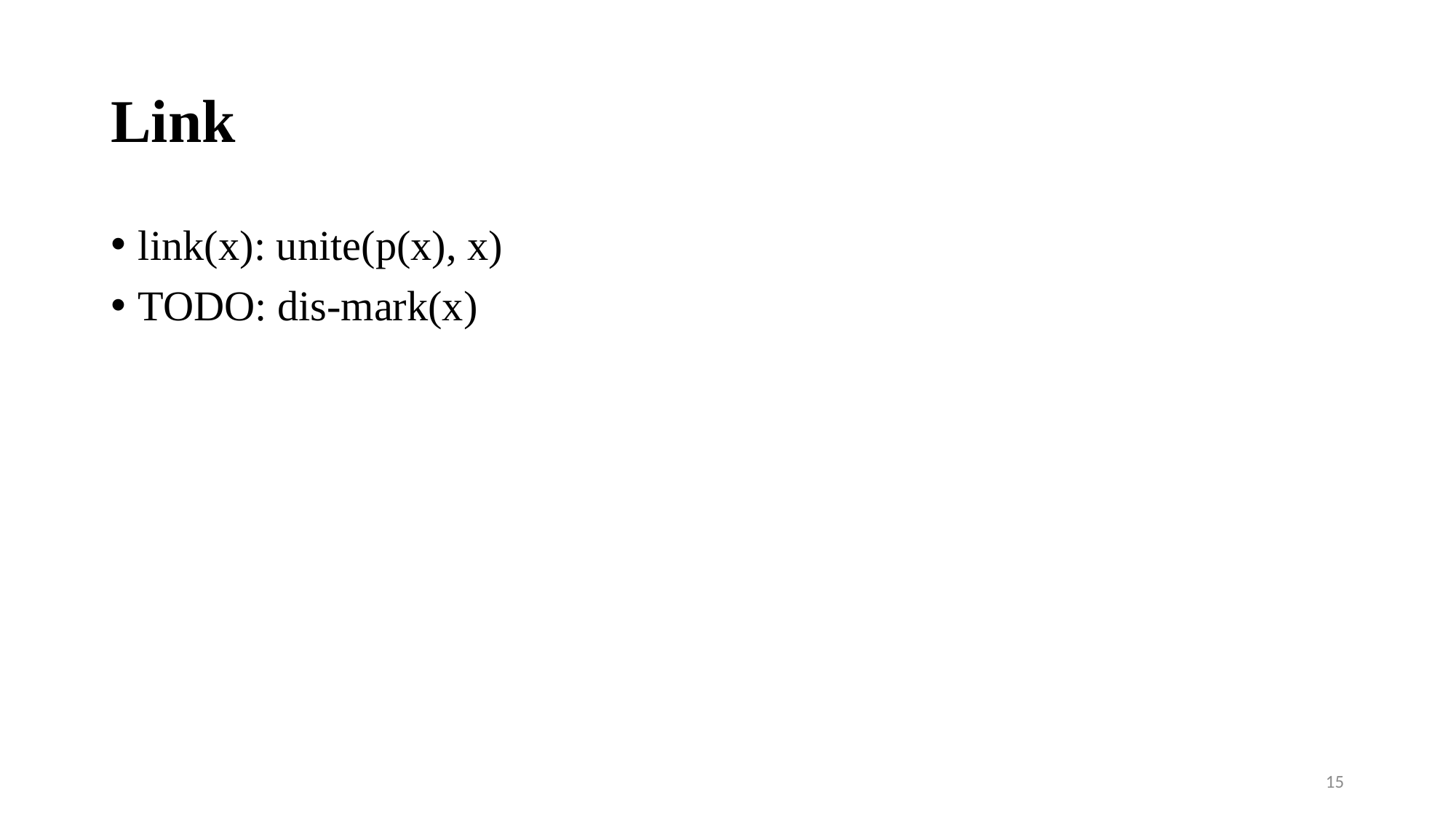

# Link
link(x): unite(p(x), x)
TODO: dis-mark(x)
15